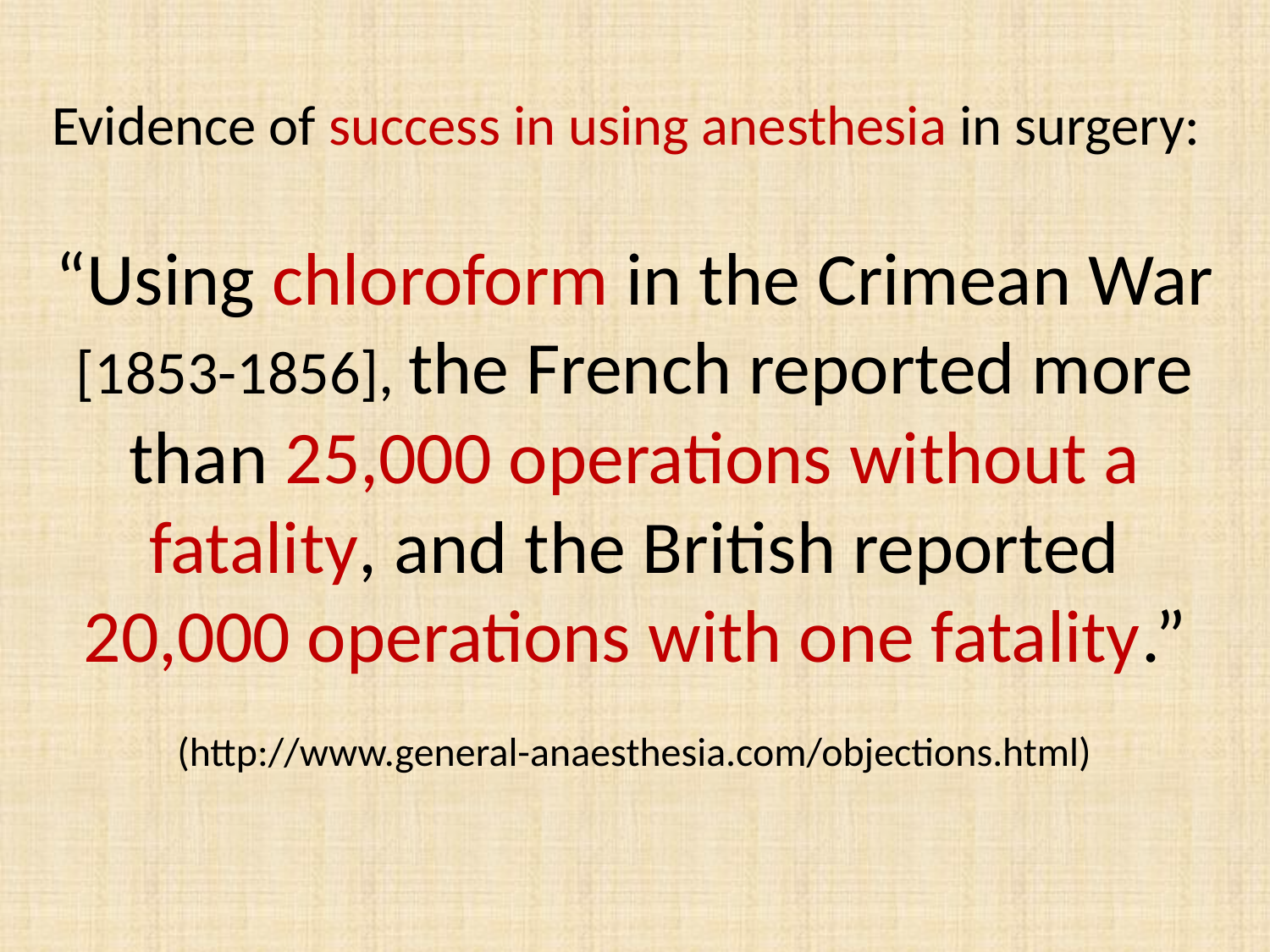

Evidence of success in using anesthesia in surgery:
# “Using chloroform in the Crimean War [1853-1856], the French reported more than 25,000 operations without a fatality, and the British reported 20,000 operations with one fatality.” (http://www.general-anaesthesia.com/objections.html)